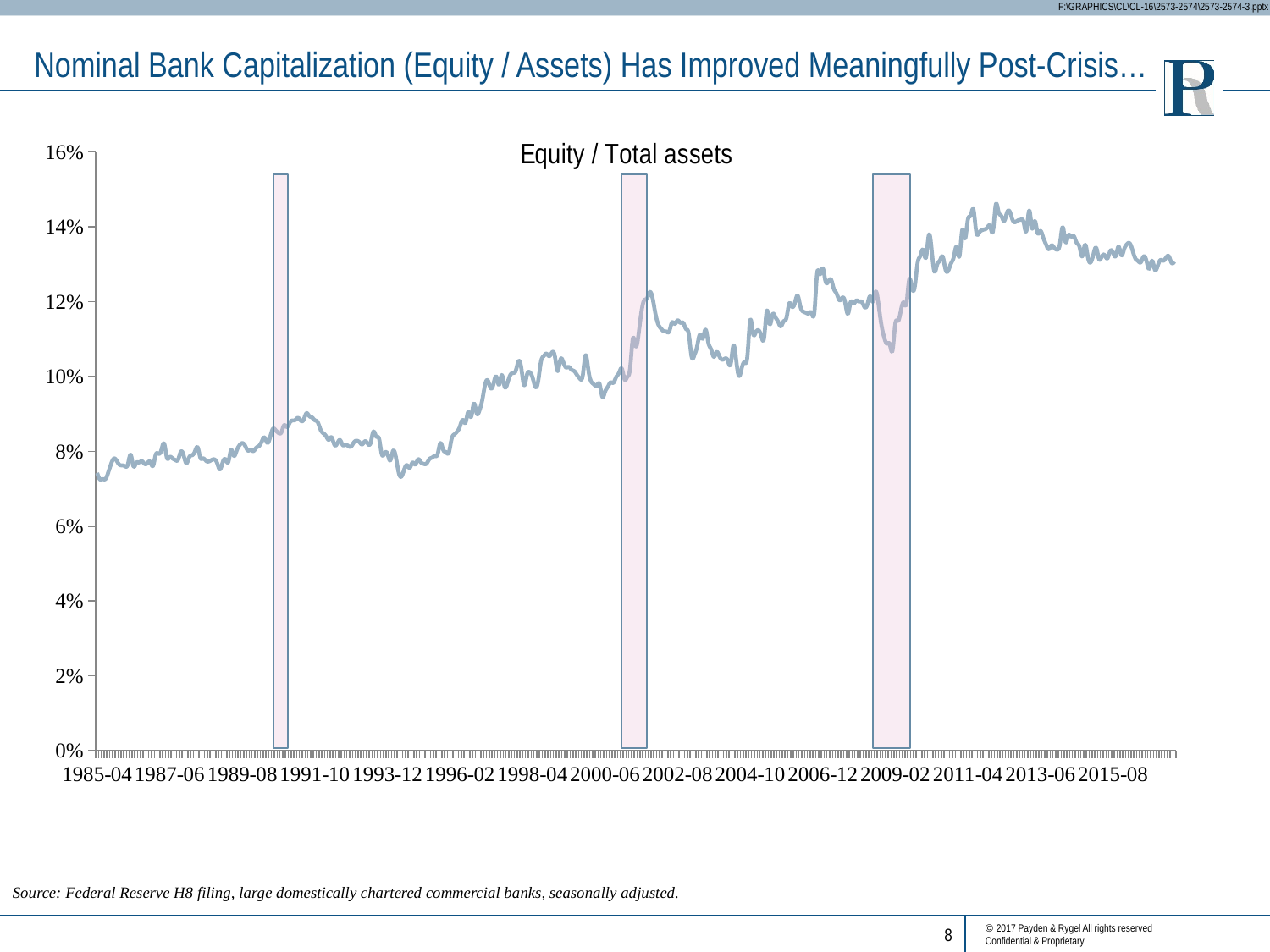

Nominal Bank Capitalization (Equity / Assets) Has Improved Meaningfully Post-Crisis…

### Chart: Equity / Total assets

| Category | Capital ratio |
|---|---|
| 1985-04 | 0.07421993858691331 |
| 1985-05 | 0.07253262706833644 |
| 1985-06 | 0.07258332586821056 |
| 1985-07 | 0.07262920748051106 |
| 1985-08 | 0.07439965119503358 |
| 1985-09 | 0.07661815829146507 |
| 1985-10 | 0.078079251642775 |
| 1985-11 | 0.07749902035959955 |
| 1985-12 | 0.07641630347494516 |
| 1986-01 | 0.07625994532370572 |
| 1986-02 | 0.07602289489456399 |
| 1986-03 | 0.0765021634379257 |
| 1986-04 | 0.0790957087860479 |
| 1986-05 | 0.0760639192952148 |
| 1986-06 | 0.07690233479924286 |
| 1986-07 | 0.07704367996276872 |
| 1986-08 | 0.07737428564531387 |
| 1986-09 | 0.07666909120427613 |
| 1986-10 | 0.07683620657357404 |
| 1986-11 | 0.0772123612986385 |
| 1986-12 | 0.07608892736614203 |
| 1987-01 | 0.07910411423839658 |
| 1987-02 | 0.07936381704970263 |
| 1987-03 | 0.08029683952445739 |
| 1987-04 | 0.08208461983725068 |
| 1987-05 | 0.07830216130117595 |
| 1987-06 | 0.07848985056038515 |
| 1987-07 | 0.07812052847819122 |
| 1987-08 | 0.07769878149717613 |
| 1987-09 | 0.07777439422697008 |
| 1987-10 | 0.07991997526961864 |
| 1987-11 | 0.07892065433099843 |
| 1987-12 | 0.07684320311942075 |
| 1988-01 | 0.07843506410361094 |
| 1988-02 | 0.07895994077397682 |
| 1988-03 | 0.07990809056909787 |
| 1988-04 | 0.0810744493043009 |
| 1988-05 | 0.07827056174245747 |
| 1988-06 | 0.07812798949573264 |
| 1988-07 | 0.0774963754950004 |
| 1988-08 | 0.07730721607042744 |
| 1988-09 | 0.07769303620116011 |
| 1988-10 | 0.0778640973600877 |
| 1988-11 | 0.0768689107068681 |
| 1988-12 | 0.07518948735636798 |
| 1989-01 | 0.07707895273811304 |
| 1989-02 | 0.0778839806200054 |
| 1989-03 | 0.07716241269926857 |
| 1989-04 | 0.08035024399092693 |
| 1989-05 | 0.07883539026404761 |
| 1989-06 | 0.08019422863905613 |
| 1989-07 | 0.08162378620910124 |
| 1989-08 | 0.08220943627715302 |
| 1989-09 | 0.08153864349279366 |
| 1989-10 | 0.08021938606189832 |
| 1989-11 | 0.08041426272162812 |
| 1989-12 | 0.08008105008732437 |
| 1990-01 | 0.08096260762570612 |
| 1990-02 | 0.08142784186326843 |
| 1990-03 | 0.08266352280861296 |
| 1990-04 | 0.08370415982817989 |
| 1990-05 | 0.0822580912001514 |
| 1990-06 | 0.0838245120567464 |
| 1990-07 | 0.08601142700705922 |
| 1990-08 | 0.08562831309932602 |
| 1990-09 | 0.08492186603196468 |
| 1990-10 | 0.08505675656332928 |
| 1990-11 | 0.08698031408896433 |
| 1990-12 | 0.08651332113541002 |
| 1991-01 | 0.08765651317591201 |
| 1991-02 | 0.08824977208445353 |
| 1991-03 | 0.08838854327295698 |
| 1991-04 | 0.08895233501752513 |
| 1991-05 | 0.0881766952738882 |
| 1991-06 | 0.08847462998325138 |
| 1991-07 | 0.09017540531722103 |
| 1991-08 | 0.08943866710048713 |
| 1991-09 | 0.08906095929139518 |
| 1991-10 | 0.08832136449199653 |
| 1991-11 | 0.08783647486757985 |
| 1991-12 | 0.08590750066241692 |
| 1992-01 | 0.08484434121591057 |
| 1992-02 | 0.08409151579582498 |
| 1992-03 | 0.083095171579251 |
| 1992-04 | 0.08376298142721449 |
| 1992-05 | 0.08179369404383105 |
| 1992-06 | 0.08207265312551962 |
| 1992-07 | 0.08302803089665947 |
| 1992-08 | 0.08169279094904836 |
| 1992-09 | 0.0817720929367989 |
| 1992-10 | 0.08141210569988955 |
| 1992-11 | 0.08129570429709705 |
| 1992-12 | 0.0824161188857657 |
| 1993-01 | 0.08283404923220844 |
| 1993-02 | 0.08243732280801859 |
| 1993-03 | 0.08187175561089906 |
| 1993-04 | 0.08270397660712847 |
| 1993-05 | 0.08202276420697414 |
| 1993-06 | 0.08227573156921834 |
| 1993-07 | 0.08530124949956805 |
| 1993-08 | 0.08395645378723908 |
| 1993-09 | 0.08339940746174435 |
| 1993-10 | 0.0792231642530531 |
| 1993-11 | 0.07948224097091243 |
| 1993-12 | 0.07939381510835994 |
| 1994-01 | 0.07756405701164232 |
| 1994-02 | 0.08006955921594414 |
| 1994-03 | 0.07863912839393061 |
| 1994-04 | 0.07450830464961739 |
| 1994-05 | 0.07323626994835902 |
| 1994-06 | 0.07509084161659367 |
| 1994-07 | 0.0763333399902045 |
| 1994-08 | 0.07559006388905244 |
| 1994-09 | 0.07701995676039827 |
| 1994-10 | 0.07650594530432532 |
| 1994-11 | 0.07787510839827402 |
| 1994-12 | 0.07708413405652134 |
| 1995-01 | 0.07666845084848829 |
| 1995-02 | 0.07671717802298786 |
| 1995-03 | 0.07789372377143543 |
| 1995-04 | 0.07832921373266609 |
| 1995-05 | 0.07874875134955722 |
| 1995-06 | 0.07926838932989148 |
| 1995-07 | 0.08220316490942994 |
| 1995-08 | 0.08040294031336724 |
| 1995-09 | 0.07979448467337641 |
| 1995-10 | 0.07963674125845802 |
| 1995-11 | 0.0832693347696015 |
| 1995-12 | 0.08454441609642721 |
| 1996-01 | 0.0853178499225134 |
| 1996-02 | 0.08666535232442157 |
| 1996-03 | 0.08840036327728802 |
| 1996-04 | 0.08769234593264706 |
| 1996-05 | 0.09056820801201368 |
| 1996-06 | 0.0892118590286081 |
| 1996-07 | 0.09276471414467159 |
| 1996-08 | 0.09018344015612015 |
| 1996-09 | 0.09095939147554422 |
| 1996-10 | 0.0937369077720313 |
| 1996-11 | 0.09781345747911702 |
| 1996-12 | 0.09891116362163169 |
| 1997-01 | 0.09690660299302369 |
| 1997-02 | 0.097966748753641 |
| 1997-03 | 0.10002644172310837 |
| 1997-04 | 0.09779185710406933 |
| 1997-05 | 0.10039675599169216 |
| 1997-06 | 0.09731538423489812 |
| 1997-07 | 0.098202460551047 |
| 1997-08 | 0.10035355666306008 |
| 1997-09 | 0.10096190803570063 |
| 1997-10 | 0.10157375865710425 |
| 1997-11 | 0.10410592983943533 |
| 1997-12 | 0.102144257162982 |
| 1998-01 | 0.09770264564725363 |
| 1998-02 | 0.1004209815923861 |
| 1998-03 | 0.10114385231370167 |
| 1998-04 | 0.09975488928481391 |
| 1998-05 | 0.0972775654168401 |
| 1998-06 | 0.09866009652348512 |
| 1998-07 | 0.10385488350964196 |
| 1998-08 | 0.10546139242879388 |
| 1998-09 | 0.10611001824955334 |
| 1998-10 | 0.1054446398725065 |
| 1998-11 | 0.10644142100476879 |
| 1998-12 | 0.10543710261808988 |
| 1999-01 | 0.10146663447193259 |
| 1999-02 | 0.10451649437490274 |
| 1999-03 | 0.10390908449862693 |
| 1999-04 | 0.10241867259895192 |
| 1999-05 | 0.10257092473752415 |
| 1999-06 | 0.10179124178480975 |
| 1999-07 | 0.10142397142631882 |
| 1999-08 | 0.10033459175123552 |
| 1999-09 | 0.09942670136614311 |
| 1999-10 | 0.10030936594177067 |
| 1999-11 | 0.10565259077271004 |
| 1999-12 | 0.10177001054029766 |
| 2000-01 | 0.09868192686703377 |
| 2000-02 | 0.09789969711232809 |
| 2000-03 | 0.0974872931374153 |
| 2000-04 | 0.0980455664825836 |
| 2000-05 | 0.09462288999627871 |
| 2000-06 | 0.09594765301091251 |
| 2000-07 | 0.09727122090527991 |
| 2000-08 | 0.09843934681469965 |
| 2000-09 | 0.09835343102826952 |
| 2000-10 | 0.0999035315089198 |
| 2000-11 | 0.10098378488418255 |
| 2000-12 | 0.10210575552047393 |
| 2001-01 | 0.09922996750700205 |
| 2001-02 | 0.0999054248718369 |
| 2001-03 | 0.10233769539592699 |
| 2001-04 | 0.1101767149233352 |
| 2001-05 | 0.10809003315315263 |
| 2001-06 | 0.11123202676302195 |
| 2001-07 | 0.11706228560502352 |
| 2001-08 | 0.12037024746979456 |
| 2001-09 | 0.12082022975691395 |
| 2001-10 | 0.12254481242140365 |
| 2001-11 | 0.12108396518342464 |
| 2001-12 | 0.11703097348619197 |
| 2002-01 | 0.11406952780620587 |
| 2002-02 | 0.11285771203253193 |
| 2002-03 | 0.11214730485616256 |
| 2002-04 | 0.1119936564104059 |
| 2002-05 | 0.11206500701110479 |
| 2002-06 | 0.11446962618272197 |
| 2002-07 | 0.11405421112647428 |
| 2002-08 | 0.11501011287726344 |
| 2002-09 | 0.11436039311007508 |
| 2002-10 | 0.11437661936326944 |
| 2002-11 | 0.11271174613165445 |
| 2002-12 | 0.11138550204683495 |
| 2003-01 | 0.10538844138033017 |
| 2003-02 | 0.10569525845537103 |
| 2003-03 | 0.10806324659918058 |
| 2003-04 | 0.11118670708974711 |
| 2003-05 | 0.11010579426418608 |
| 2003-06 | 0.11259436761174348 |
| 2003-07 | 0.10907801697265197 |
| 2003-08 | 0.10727877382886132 |
| 2003-09 | 0.10525299214906277 |
| 2003-10 | 0.10654659394308892 |
| 2003-11 | 0.10537513138459591 |
| 2003-12 | 0.10450484844214815 |
| 2004-01 | 0.10480594663309568 |
| 2004-02 | 0.10426248790884832 |
| 2004-03 | 0.10329132215969812 |
| 2004-04 | 0.10825935803780118 |
| 2004-05 | 0.10437084235063611 |
| 2004-06 | 0.10013070890580748 |
| 2004-07 | 0.10229386571762525 |
| 2004-08 | 0.10380059855368695 |
| 2004-09 | 0.10537117424557568 |
| 2004-10 | 0.1149389802975033 |
| 2004-11 | 0.11163407964551864 |
| 2004-12 | 0.11175622043817092 |
| 2005-01 | 0.11234725247168469 |
| 2005-02 | 0.11080385966635473 |
| 2005-03 | 0.1104434975929094 |
| 2005-04 | 0.11759457303962557 |
| 2005-05 | 0.11401961204297884 |
| 2005-06 | 0.11652114449632253 |
| 2005-07 | 0.11591145550137587 |
| 2005-08 | 0.11467724057069097 |
| 2005-09 | 0.11340506818216038 |
| 2005-10 | 0.11476687657354456 |
| 2005-11 | 0.11568848383231459 |
| 2005-12 | 0.11948897820290667 |
| 2006-01 | 0.11868034821427256 |
| 2006-02 | 0.1196491824720494 |
| 2006-03 | 0.12161836449953854 |
| 2006-04 | 0.11868727029748947 |
| 2006-05 | 0.11736218667293799 |
| 2006-06 | 0.11702260781720172 |
| 2006-07 | 0.11688376435506594 |
| 2006-08 | 0.11700206499359495 |
| 2006-09 | 0.11714386638896657 |
| 2006-10 | 0.12759679584588582 |
| 2006-11 | 0.12733165468136207 |
| 2006-12 | 0.12893848404503455 |
| 2007-01 | 0.12549607303228544 |
| 2007-02 | 0.12535434742335913 |
| 2007-03 | 0.12587257202959756 |
| 2007-04 | 0.12341556213687965 |
| 2007-05 | 0.12213236327594554 |
| 2007-06 | 0.12039053606470022 |
| 2007-07 | 0.12107387188061691 |
| 2007-08 | 0.1199368280285394 |
| 2007-09 | 0.11675325193108219 |
| 2007-10 | 0.11985078435742746 |
| 2007-11 | 0.11951520025987844 |
| 2007-12 | 0.12030008829917602 |
| 2008-01 | 0.12003523231316307 |
| 2008-02 | 0.11995726651899308 |
| 2008-03 | 0.11855606517029942 |
| 2008-04 | 0.11926642844308281 |
| 2008-05 | 0.12146327400007503 |
| 2008-06 | 0.12001185839254647 |
| 2008-07 | 0.12269104400266574 |
| 2008-08 | 0.11927866240923923 |
| 2008-09 | 0.11393510077716151 |
| 2008-10 | 0.11050513589433308 |
| 2008-11 | 0.1087865386118004 |
| 2008-12 | 0.10863407637213941 |
| 2009-01 | 0.10695893212687167 |
| 2009-02 | 0.1140725399511066 |
| 2009-03 | 0.11485552448113376 |
| 2009-04 | 0.11759392352515831 |
| 2009-05 | 0.11979827857197302 |
| 2009-06 | 0.11948808456681534 |
| 2009-07 | 0.12592488837075275 |
| 2009-08 | 0.12365098551585635 |
| 2009-09 | 0.12411748407732866 |
| 2009-10 | 0.13032712823096787 |
| 2009-11 | 0.13231141632711174 |
| 2009-12 | 0.13387009262406346 |
| 2010-01 | 0.13180466411599057 |
| 2010-02 | 0.1377303217575373 |
| 2010-03 | 0.13414160045945647 |
| 2010-04 | 0.12811182700969623 |
| 2010-05 | 0.12990103904641967 |
| 2010-06 | 0.1310342807320047 |
| 2010-07 | 0.13202833184184973 |
| 2010-08 | 0.12860058483048764 |
| 2010-09 | 0.12833357283428024 |
| 2010-10 | 0.13028243921310165 |
| 2010-11 | 0.13204947644895187 |
| 2010-12 | 0.1346176869358713 |
| 2011-01 | 0.13221495088947705 |
| 2011-02 | 0.13912633331079624 |
| 2011-03 | 0.1369027798603546 |
| 2011-04 | 0.1418725088840243 |
| 2011-05 | 0.14299903308180398 |
| 2011-06 | 0.1445908749942962 |
| 2011-07 | 0.13871691407064382 |
| 2011-08 | 0.138380022351345 |
| 2011-09 | 0.13909181711767526 |
| 2011-10 | 0.1393446576806304 |
| 2011-11 | 0.13983452096826365 |
| 2011-12 | 0.1401504542387929 |
| 2012-01 | 0.13888531834223478 |
| 2012-02 | 0.14587087339773838 |
| 2012-03 | 0.1440164203564052 |
| 2012-04 | 0.1429220791414896 |
| 2012-05 | 0.1415871850053724 |
| 2012-06 | 0.14373845101560448 |
| 2012-07 | 0.14410433346362253 |
| 2012-08 | 0.14191288245284017 |
| 2012-09 | 0.1412674586417219 |
| 2012-10 | 0.14174871383391058 |
| 2012-11 | 0.14193388484565672 |
| 2012-12 | 0.14121493331018542 |
| 2013-01 | 0.1389572455951377 |
| 2013-02 | 0.14435837671962076 |
| 2013-03 | 0.13963612744180368 |
| 2013-04 | 0.14156181518856062 |
| 2013-05 | 0.13837320082233018 |
| 2013-06 | 0.13890287227558154 |
| 2013-07 | 0.13716703653359294 |
| 2013-08 | 0.13533755200799577 |
| 2013-09 | 0.13401439656209213 |
| 2013-10 | 0.13506538744178767 |
| 2013-11 | 0.13432650653316958 |
| 2013-12 | 0.13391269122948707 |
| 2014-01 | 0.13546843417565949 |
| 2014-02 | 0.13991311258821562 |
| 2014-03 | 0.13596393326458533 |
| 2014-04 | 0.13769127675244439 |
| 2014-05 | 0.13741000156639388 |
| 2014-06 | 0.1374793426363209 |
| 2014-07 | 0.13573231597482188 |
| 2014-08 | 0.13466082358351225 |
| 2014-09 | 0.1321401959796019 |
| 2014-10 | 0.13525004258259146 |
| 2014-11 | 0.1319487829888347 |
| 2014-12 | 0.13052260715667885 |
| 2015-01 | 0.1326680542037218 |
| 2015-02 | 0.13437180585023512 |
| 2015-03 | 0.13138284999965616 |
| 2015-04 | 0.1321124460560951 |
| 2015-05 | 0.13244732267510703 |
| 2015-06 | 0.13157855155747875 |
| 2015-07 | 0.13351888513179128 |
| 2015-08 | 0.13315160659971909 |
| 2015-09 | 0.1322283382232887 |
| 2015-10 | 0.13472197921957063 |
| 2015-11 | 0.1324478102392796 |
| 2015-12 | 0.13403976467420028 |
| 2016-01 | 0.13536720816482045 |
| 2016-02 | 0.13560104119459745 |
| 2016-03 | 0.1337474879497764 |
| 2016-04 | 0.13157792637999455 |
| 2016-05 | 0.1308715587446378 |
| 2016-06 | 0.13056275604799175 |
| 2016-07 | 0.1320866717323829 |
| 2016-08 | 0.13088202182157138 |
| 2016-09 | 0.1287940109437912 |
| 2016-10 | 0.13099478513004717 |
| 2016-11 | 0.12856403974764974 |
| 2016-12 | 0.1295366282774323 |
| 2017-01 | 0.13112946782525606 |
| 2017-02 | 0.13093474642718061 |
| 2017-03 | 0.131752382727085 |
| 2017-04 | 0.1321383007178303 |
| 2017-05 | 0.13039384639060458 |
| 2017-06 | 0.1307036396835808 |
Source: Federal Reserve H8 filing, large domestically chartered commercial banks, seasonally adjusted.
8